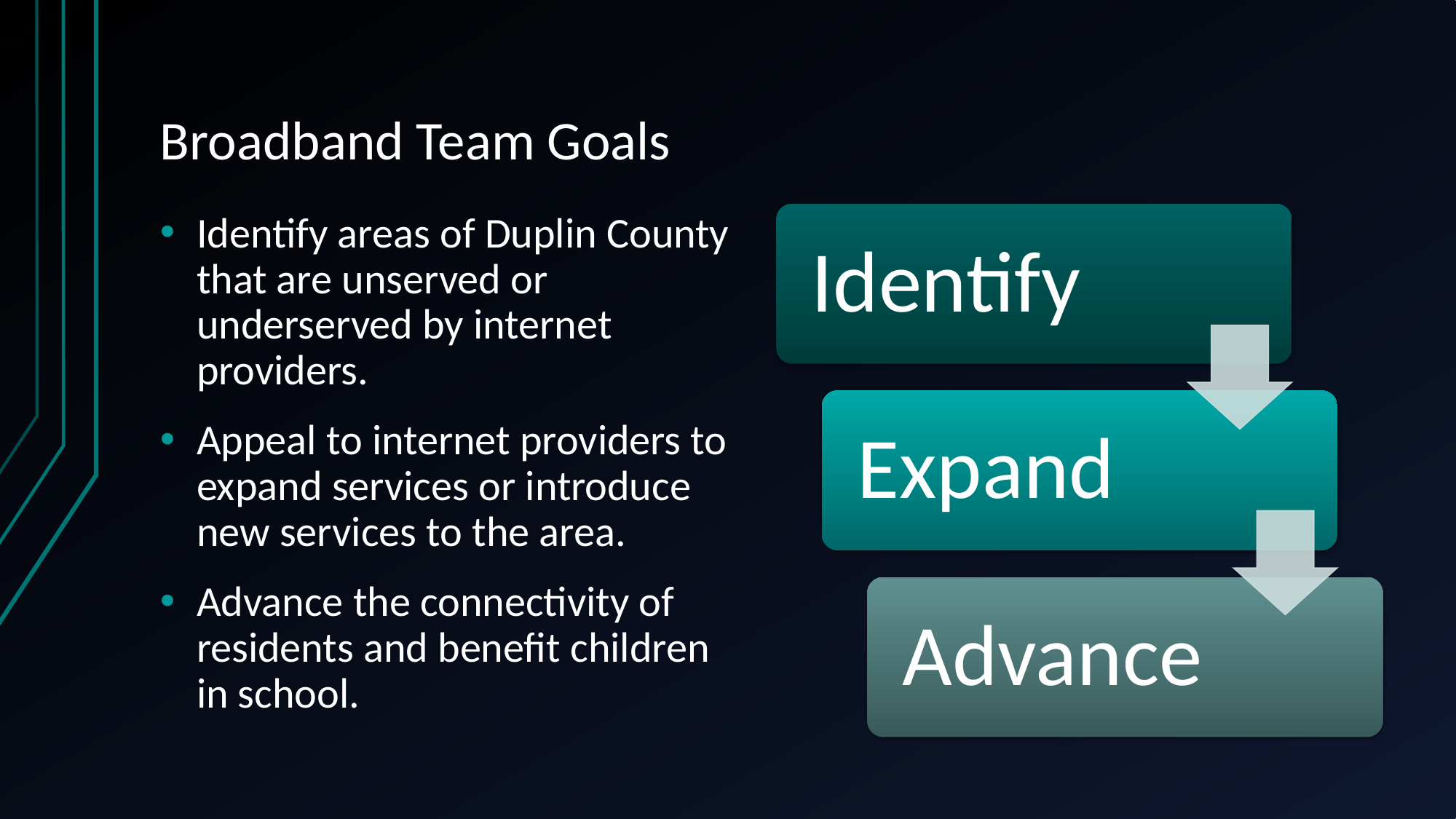

# Broadband Team Goals
Identify
Expand
Advance

Identify areas of Duplin County that are unserved or underserved by internet providers.
Appeal to internet providers to expand services or introduce new services to the area.
Advance the connectivity of residents and benefit children in school.